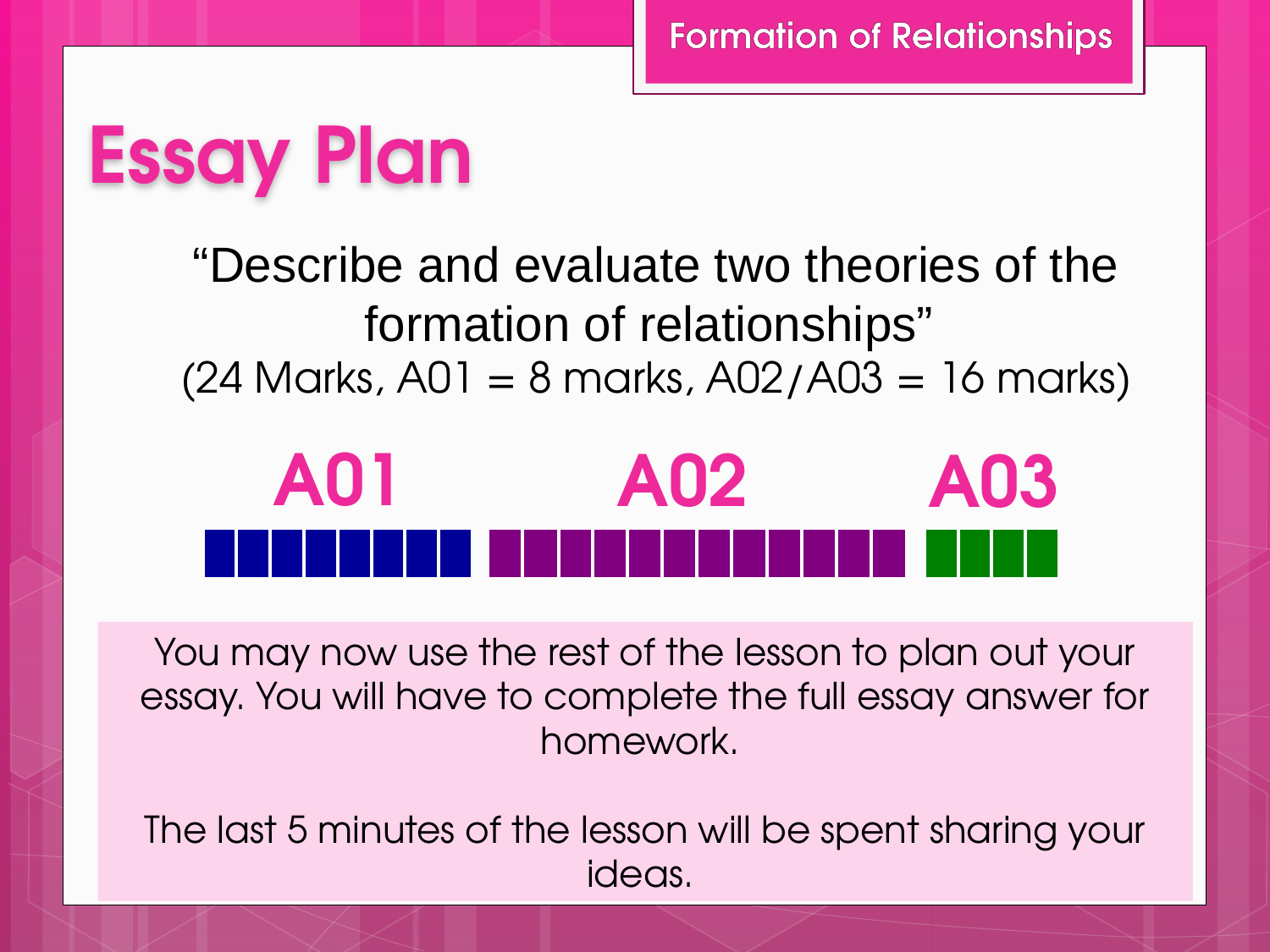

Formation of Relationships
Essay Plan
“Describe and evaluate two theories of the formation of relationships”
(24 Marks, A01 = 8 marks, A02/A03 = 16 marks)
A01
A02
A03
|  |  |  |  |  |  |  |  |
| --- | --- | --- | --- | --- | --- | --- | --- |
|  |  |  |  |  |  |  |  |  |  |  |  |
| --- | --- | --- | --- | --- | --- | --- | --- | --- | --- | --- | --- |
|  |  |  |  |
| --- | --- | --- | --- |
You may now use the rest of the lesson to plan out your essay. You will have to complete the full essay answer for homework.

The last 5 minutes of the lesson will be spent sharing your ideas.